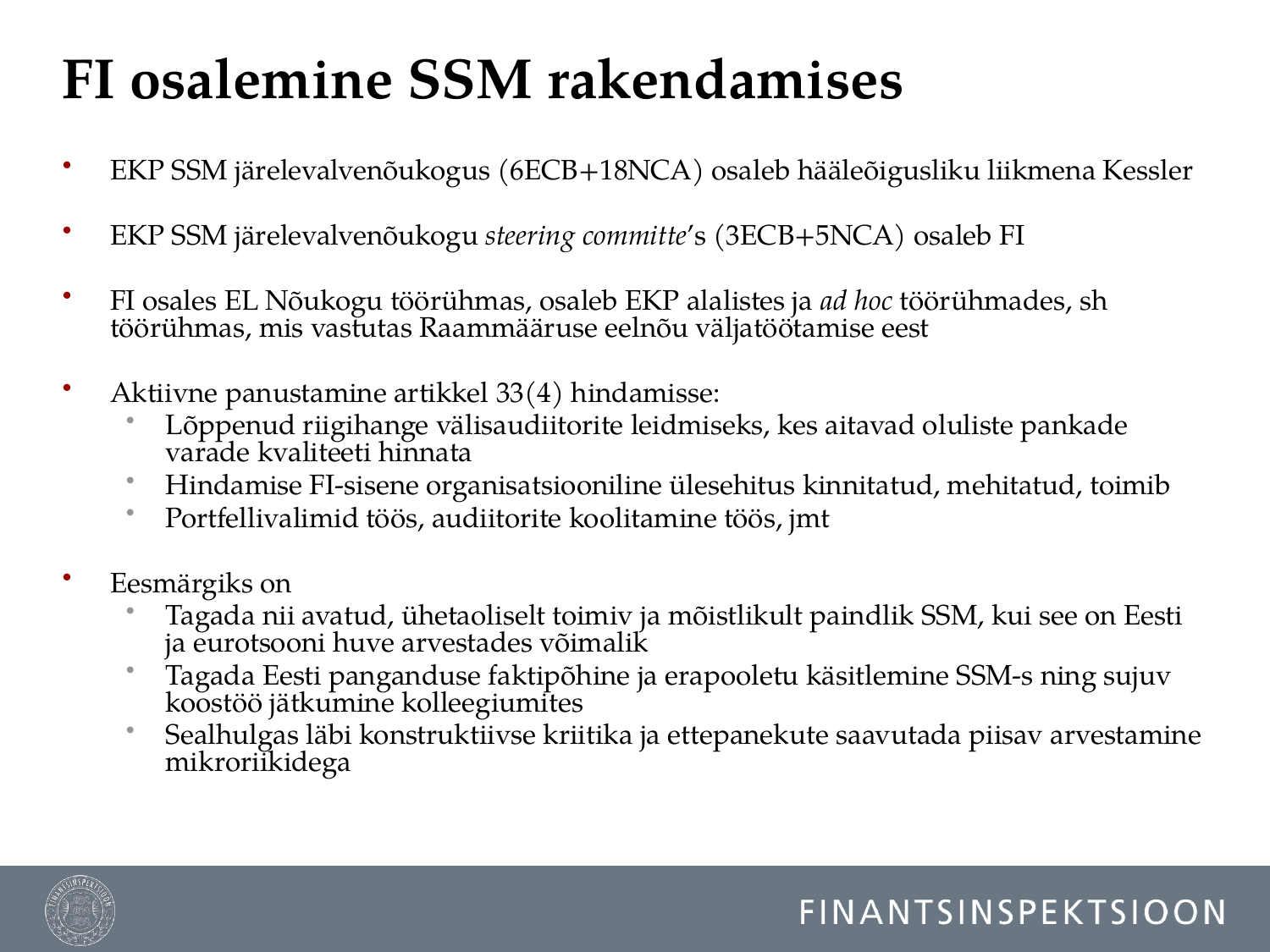

# FI osalemine SSM rakendamises
EKP SSM järelevalvenõukogus (6ECB+18NCA) osaleb hääleõigusliku liikmena Kessler

EKP SSM järelevalvenõukogu steering committe’s (3ECB+5NCA) osaleb FI

FI osales EL Nõukogu töörühmas, osaleb EKP alalistes ja ad hoc töörühmades, sh töörühmas, mis vastutas Raammääruse eelnõu väljatöötamise eest

Aktiivne panustamine artikkel 33(4) hindamisse:
Lõppenud riigihange välisaudiitorite leidmiseks, kes aitavad oluliste pankade varade kvaliteeti hinnata
Hindamise FI-sisene organisatsiooniline ülesehitus kinnitatud, mehitatud, toimib
Portfellivalimid töös, audiitorite koolitamine töös, jmt

Eesmärgiks on
Tagada nii avatud, ühetaoliselt toimiv ja mõistlikult paindlik SSM, kui see on Eesti ja eurotsooni huve arvestades võimalik
Tagada Eesti panganduse faktipõhine ja erapooletu käsitlemine SSM-s ning sujuv koostöö jätkumine kolleegiumites
Sealhulgas läbi konstruktiivse kriitika ja ettepanekute saavutada piisav arvestamine mikroriikidega